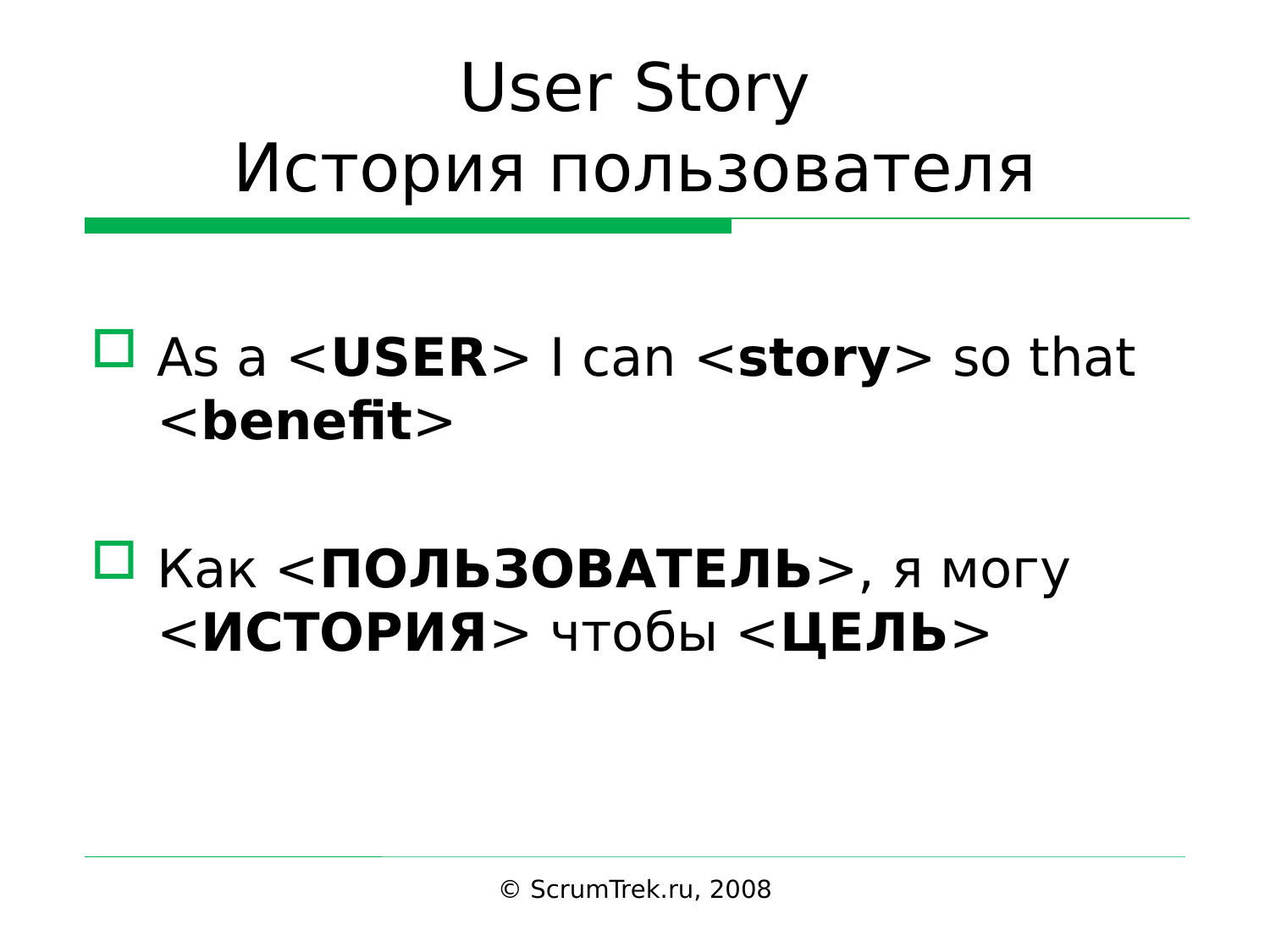

# User Story История пользователя

As a <USER> I can <story> so that <benefit>

Как <ПОЛЬЗОВАТЕЛЬ>, я могу <ИСТОРИЯ> чтобы <ЦЕЛЬ>
© ScrumTrek.ru, 2008